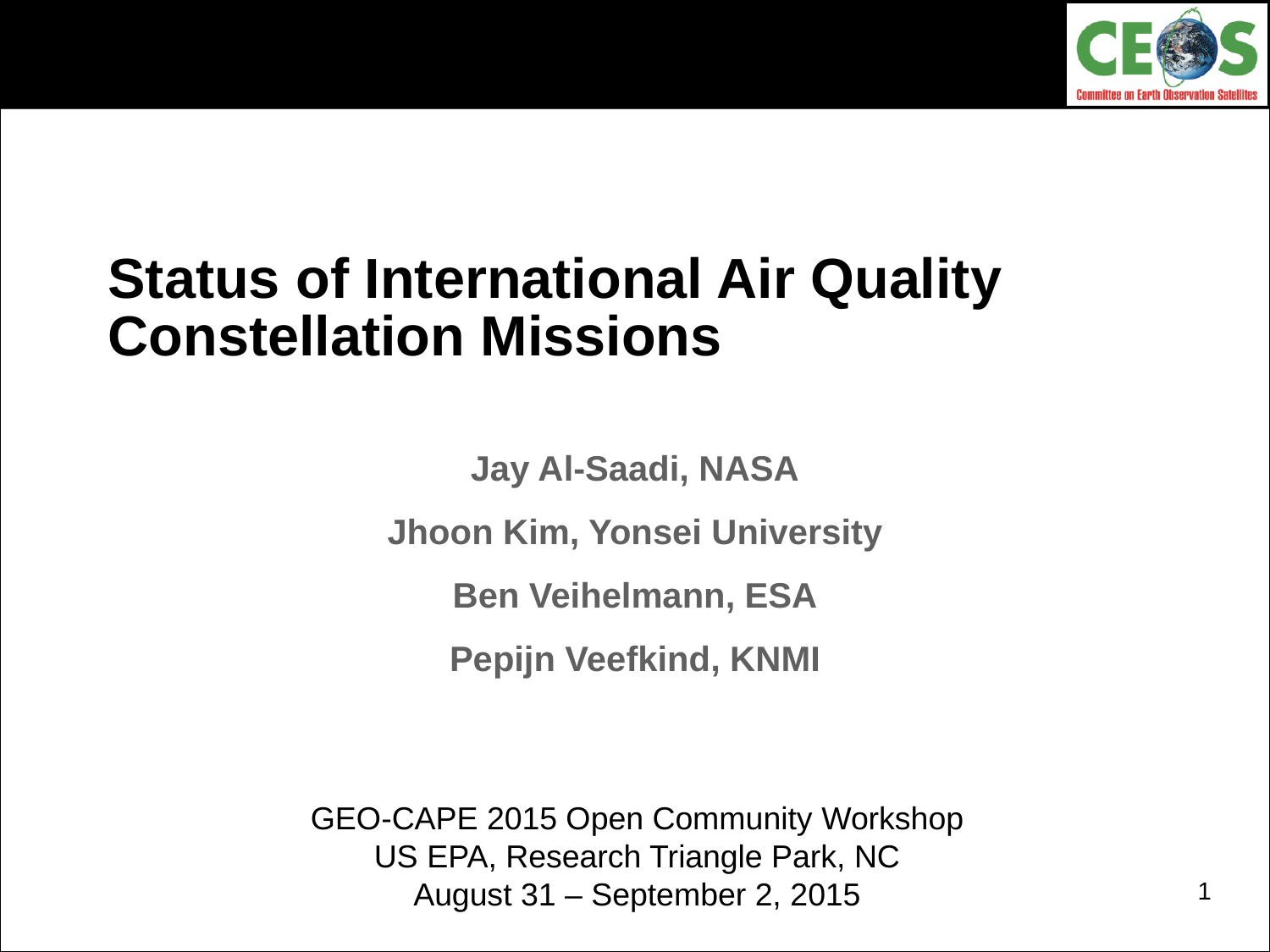

# Status of International Air Quality Constellation Missions
Jay Al-Saadi, NASA
Jhoon Kim, Yonsei University
Ben Veihelmann, ESA
Pepijn Veefkind, KNMI
GEO-CAPE 2015 Open Community Workshop
US EPA, Research Triangle Park, NC
August 31 – September 2, 2015